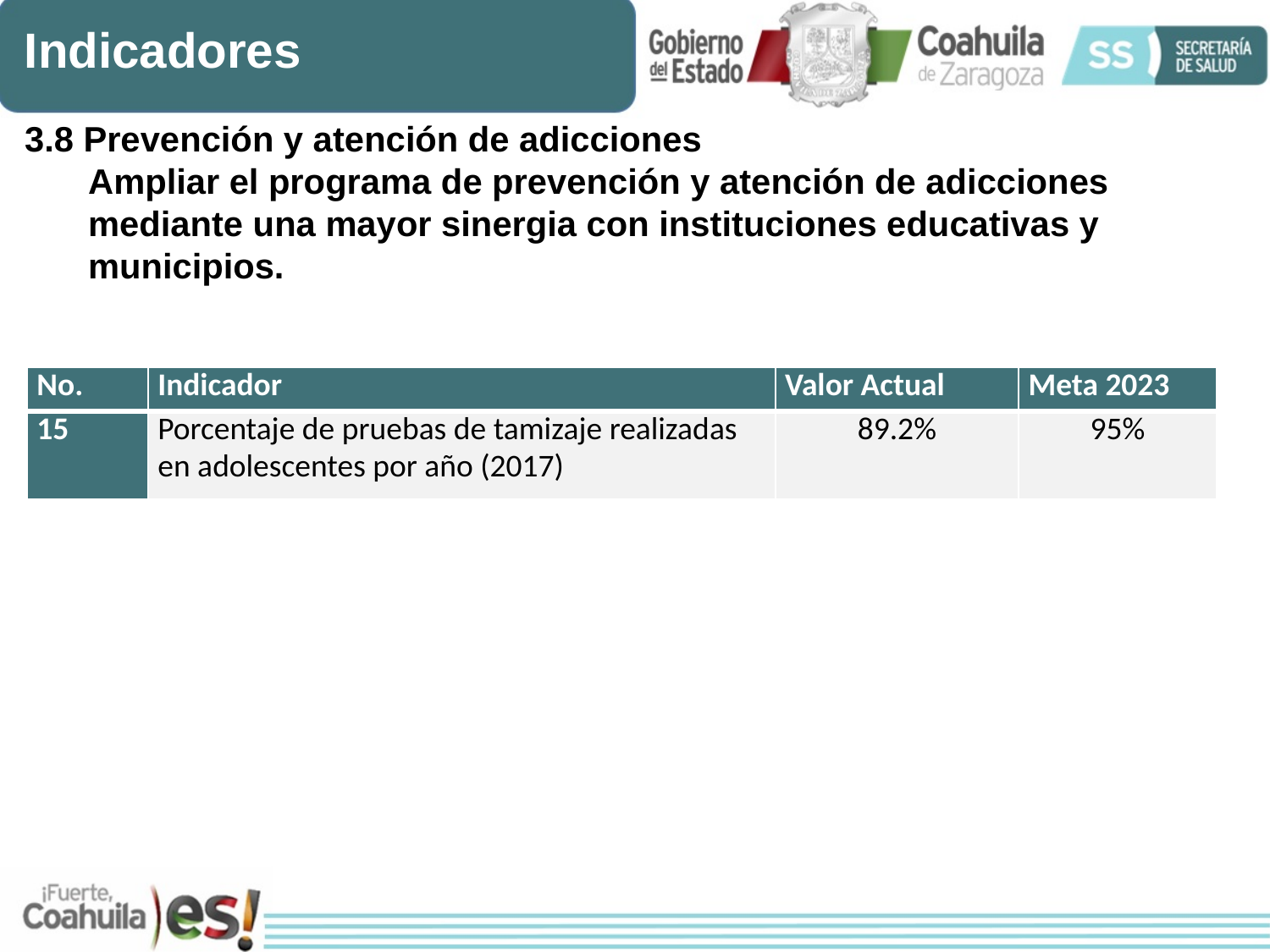

Indicadores
3.8 Prevención y atención de adicciones
Ampliar el programa de prevención y atención de adicciones mediante una mayor sinergia con instituciones educativas y municipios.

| No. | Indicador | Valor Actual | Meta 2023 |
| --- | --- | --- | --- |
| 15 | Porcentaje de pruebas de tamizaje realizadas en adolescentes por año (2017) | 89.2% | 95% |